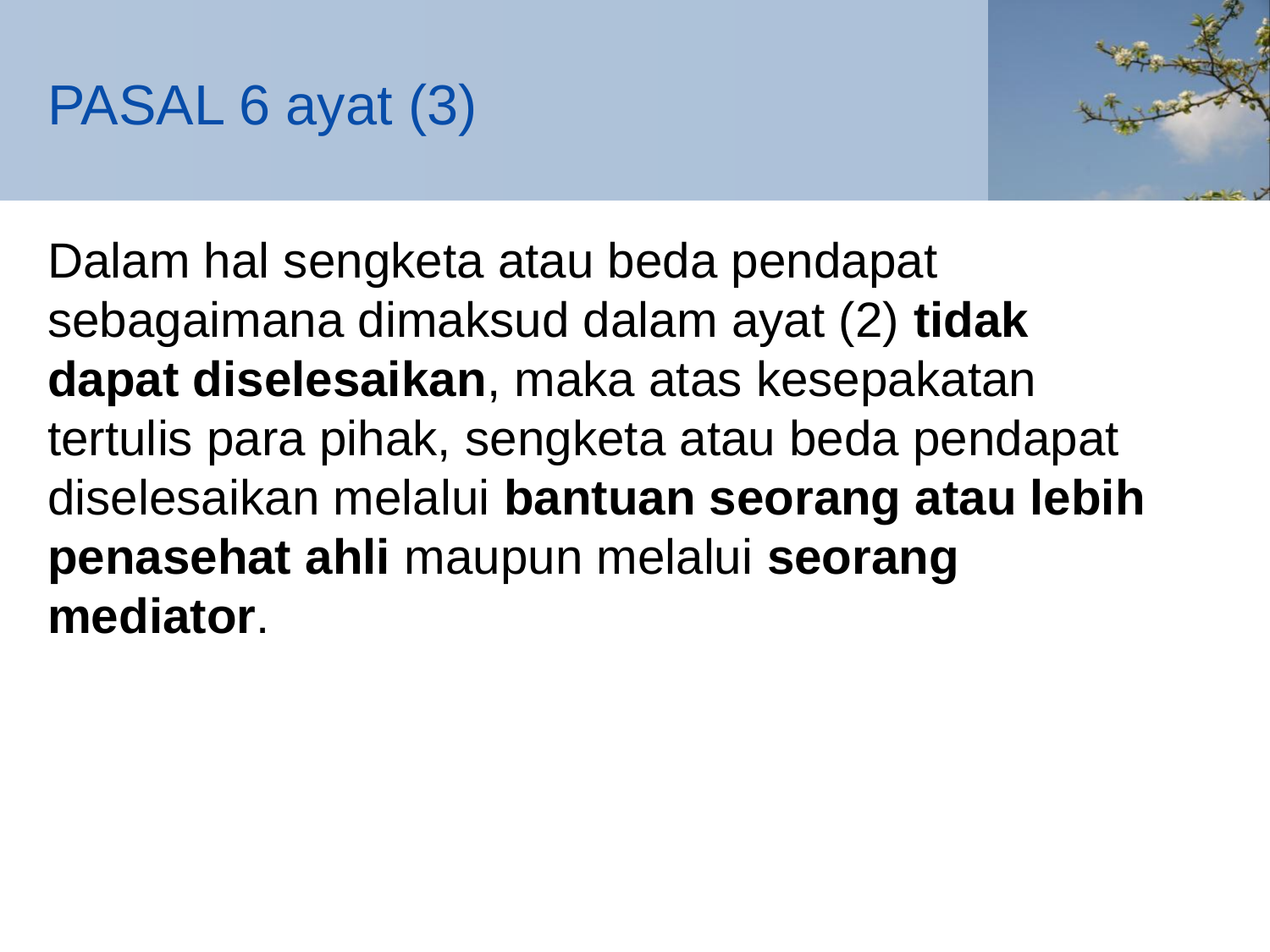

# PASAL 6 ayat (3)
Dalam hal sengketa atau beda pendapat sebagaimana dimaksud dalam ayat (2) tidak dapat diselesaikan, maka atas kesepakatan tertulis para pihak, sengketa atau beda pendapat diselesaikan melalui bantuan seorang atau lebih penasehat ahli maupun melalui seorang mediator.